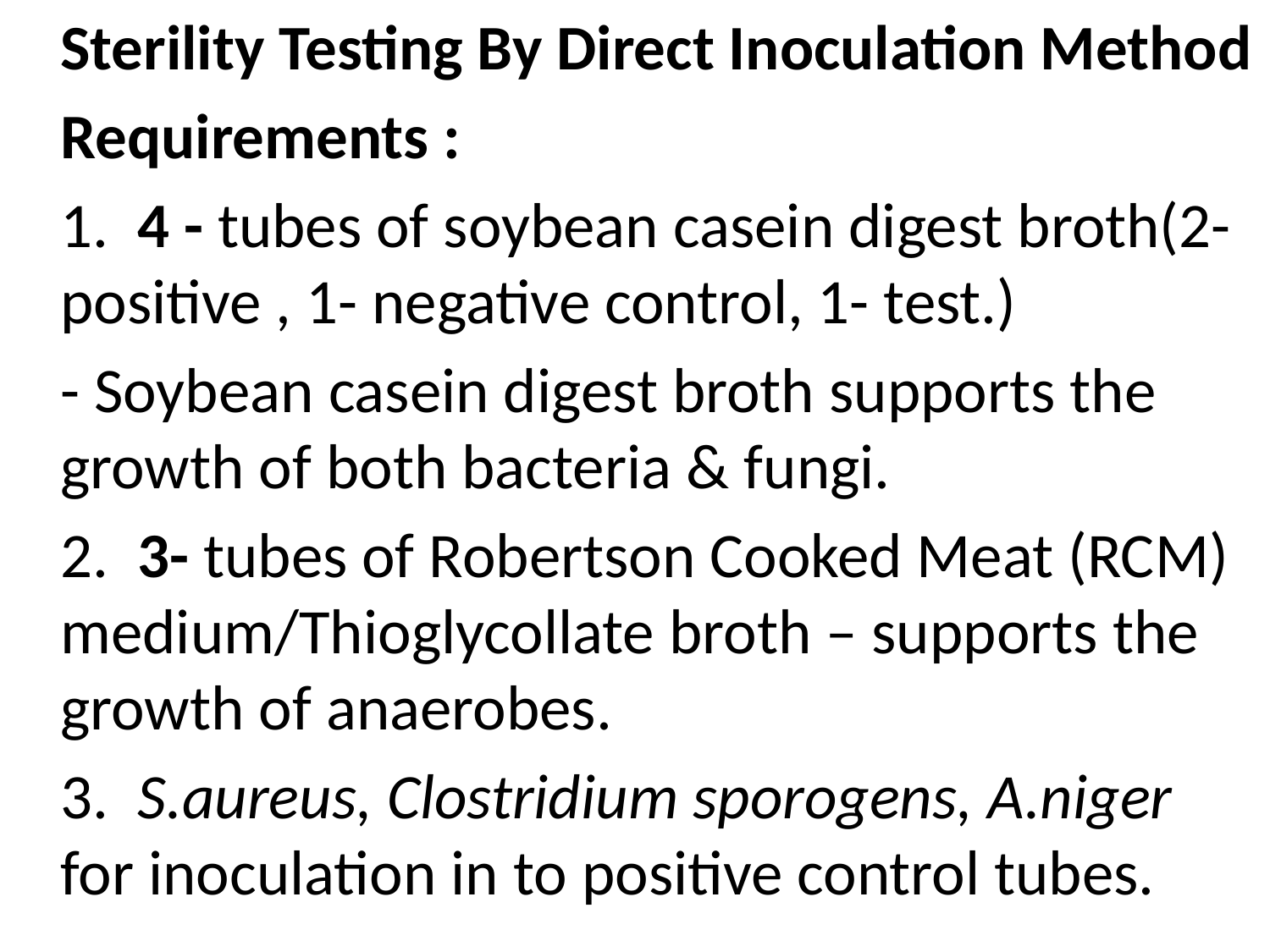

Sterility Testing By Direct Inoculation Method
	Requirements :
	1.  4 - tubes of soybean casein digest broth(2- positive , 1- negative control, 1- test.)
	- Soybean casein digest broth supports the growth of both bacteria & fungi.
	2.  3- tubes of Robertson Cooked Meat (RCM) medium/Thioglycollate broth – supports the growth of anaerobes.
	3.  S.aureus, Clostridium sporogens, A.niger   for inoculation in to positive control tubes.